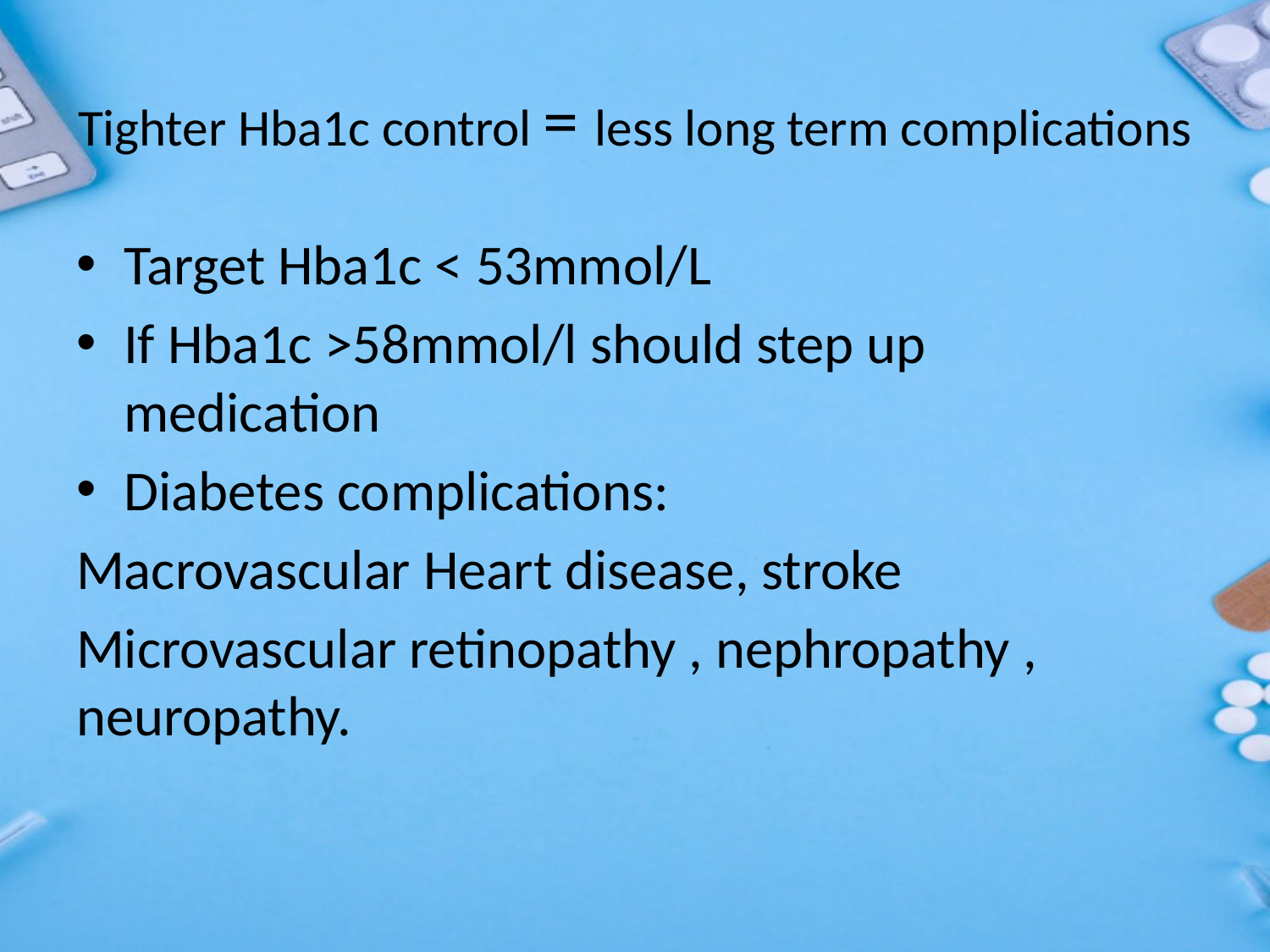

# Tighter Hba1c control = less long term complications
Target Hba1c < 53mmol/L
If Hba1c >58mmol/l should step up medication
Diabetes complications:
Macrovascular Heart disease, stroke
Microvascular retinopathy , nephropathy , neuropathy.